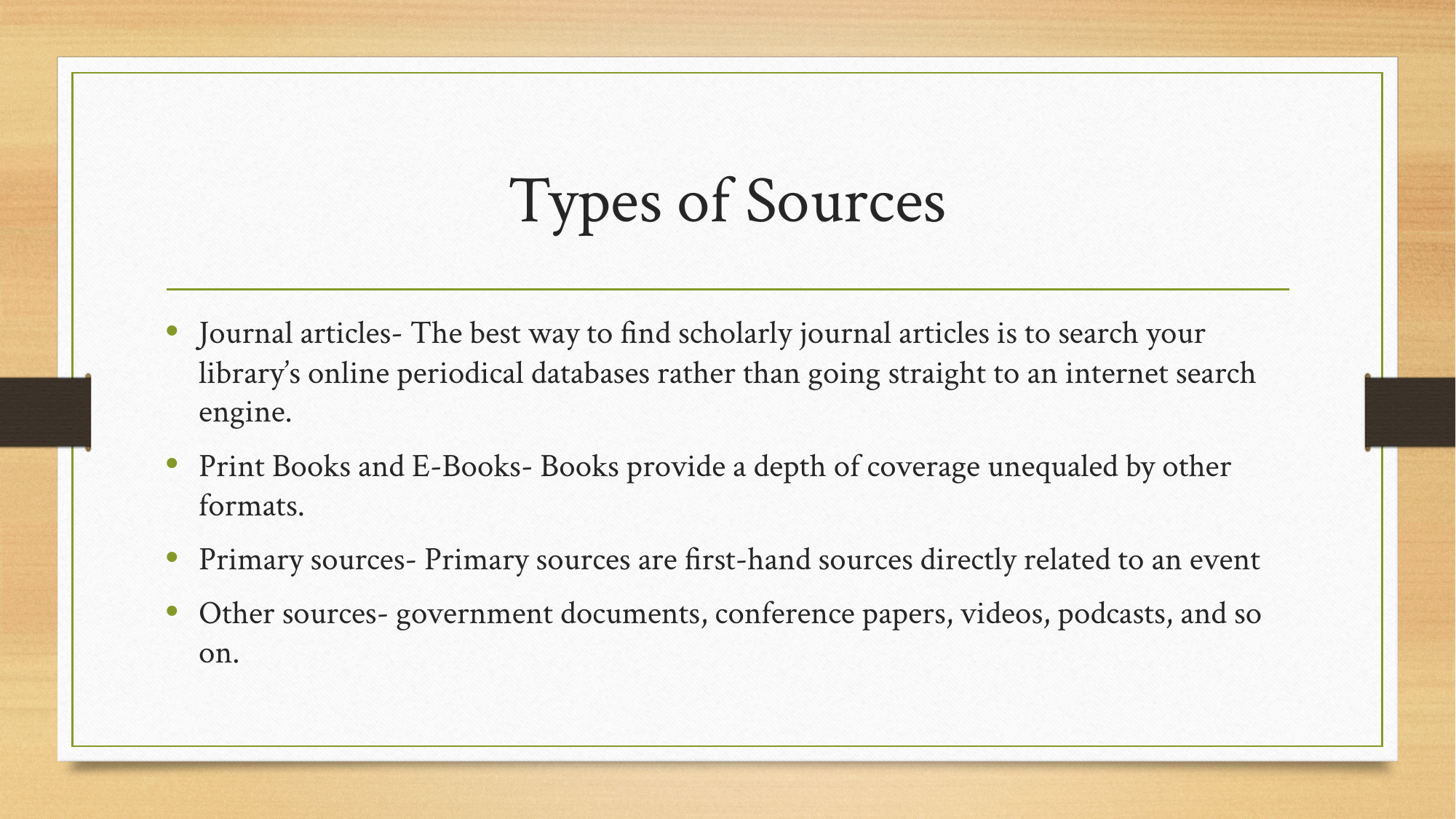

# Types of Sources
Journal articles- The best way to find scholarly journal articles is to search your library’s online periodical databases rather than going straight to an internet search engine.
Print Books and E-Books- Books provide a depth of coverage unequaled by other formats.
Primary sources- Primary sources are first-hand sources directly related to an event
Other sources- government documents, conference papers, videos, podcasts, and so on.